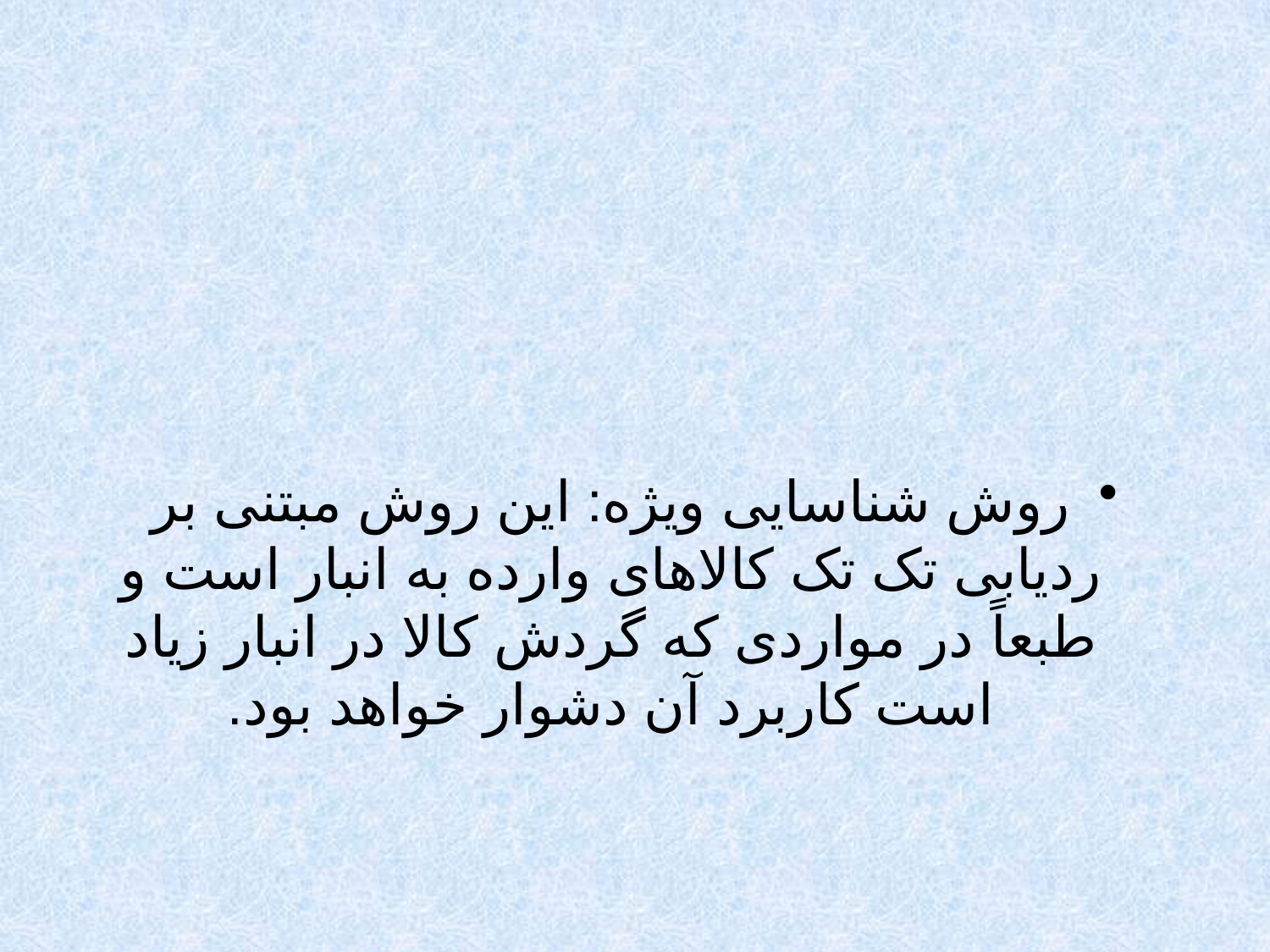

#

روش شناسایی ویژه: این روش مبتنی بر ردیابی تک تک کالاهای وارده به انبار است و طبعاً در مواردی که گردش کالا در انبار زیاد است کاربرد آن دشوار خواهد بود.